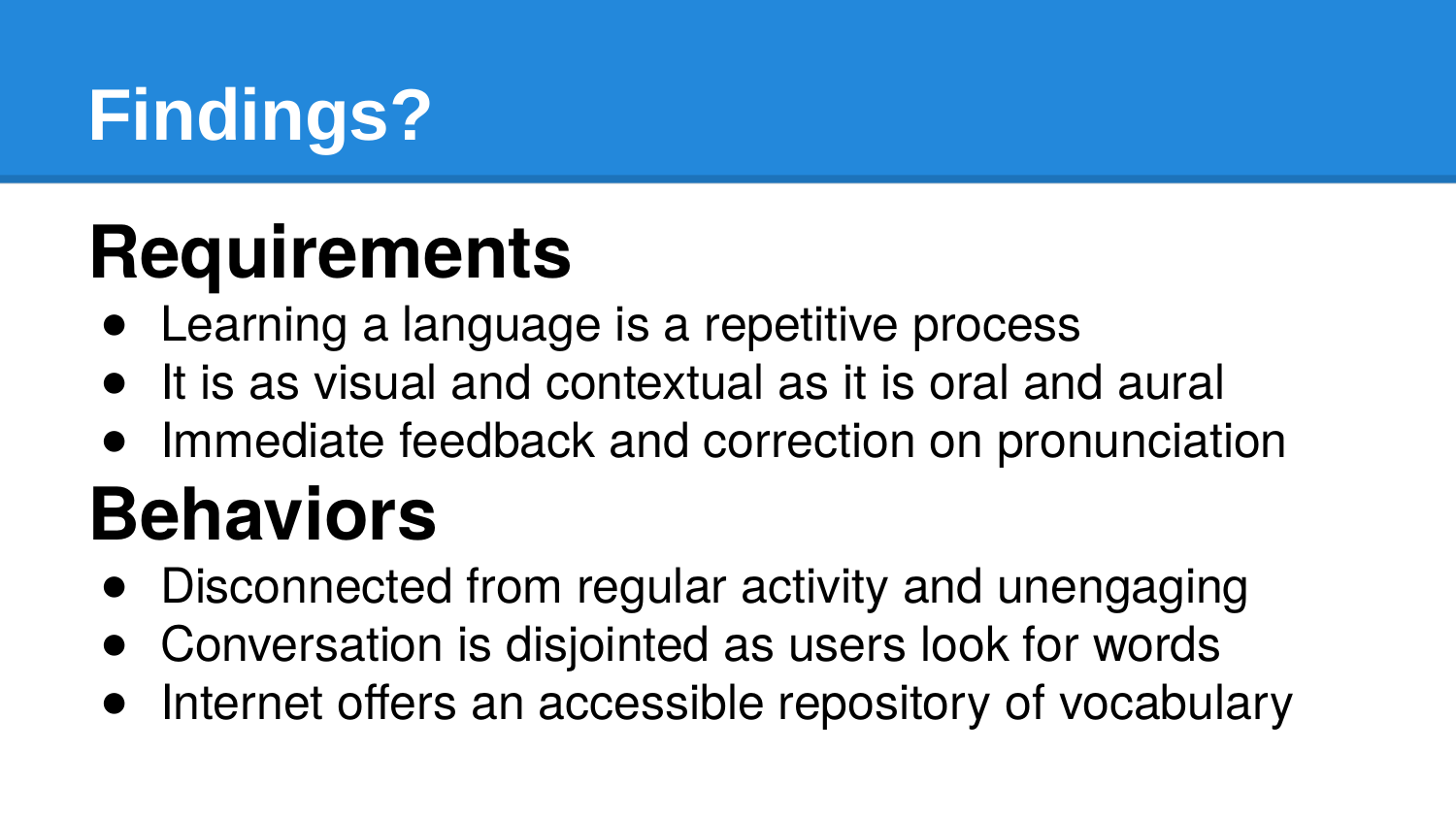

# Findings?
Requirements
Learning a language is a repetitive process
It is as visual and contextual as it is oral and aural
Immediate feedback and correction on pronunciation
Behaviors
Disconnected from regular activity and unengaging
Conversation is disjointed as users look for words
Internet offers an accessible repository of vocabulary